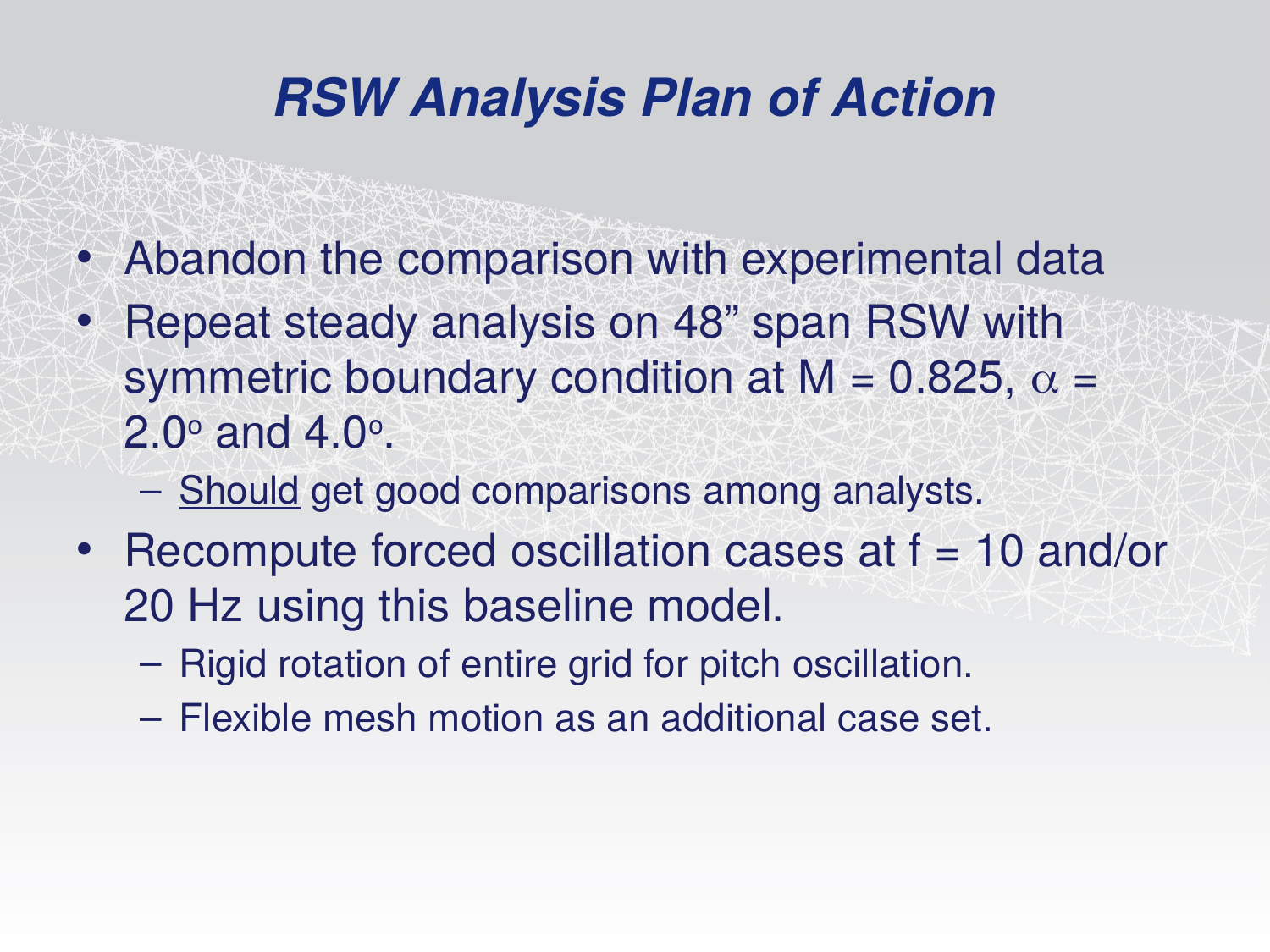

# RSW Analysis Plan of Action
Abandon the comparison with experimental data
Repeat steady analysis on 48” span RSW with symmetric boundary condition at M = 0.825, α = 2.0o and 4.0o.
Should get good comparisons among analysts.
Recompute forced oscillation cases at f = 10 and/or 20 Hz using this baseline model.
Rigid rotation of entire grid for pitch oscillation.
Flexible mesh motion as an additional case set.